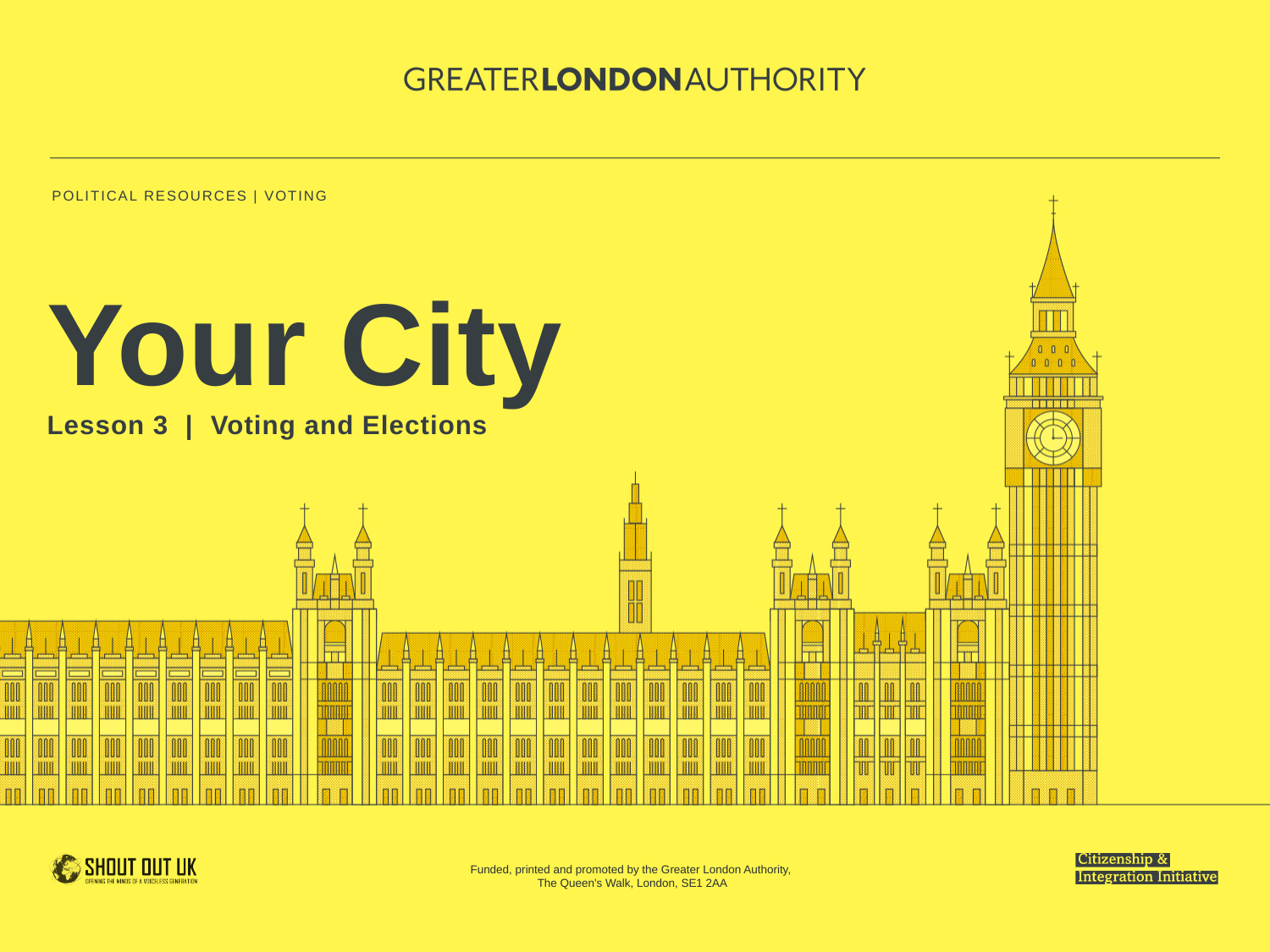

# Your City
Lesson 3  |  Voting and Elections